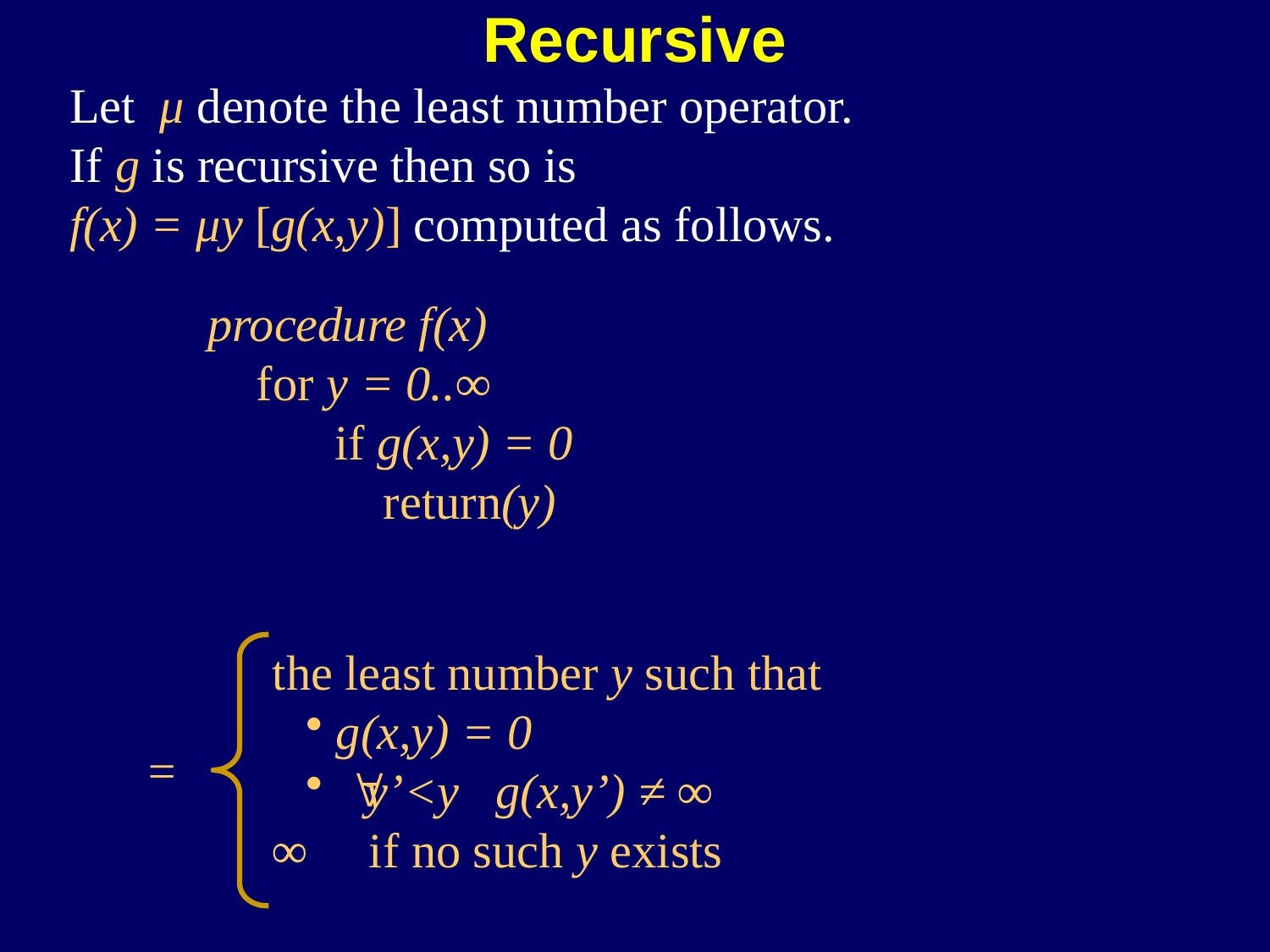

Recursive
Let  μ denote the least number operator.
If g is recursive then so is
f(x) = μy [g(x,y)] computed as follows.
procedure f(x)
    for y = 0..∞
	if g(x,y) = 0
	    return(y)

the least number y such that
g(x,y) = 0
 ∀y’<y   g(x,y’) ≠ ∞
∞     if no such y exists
=